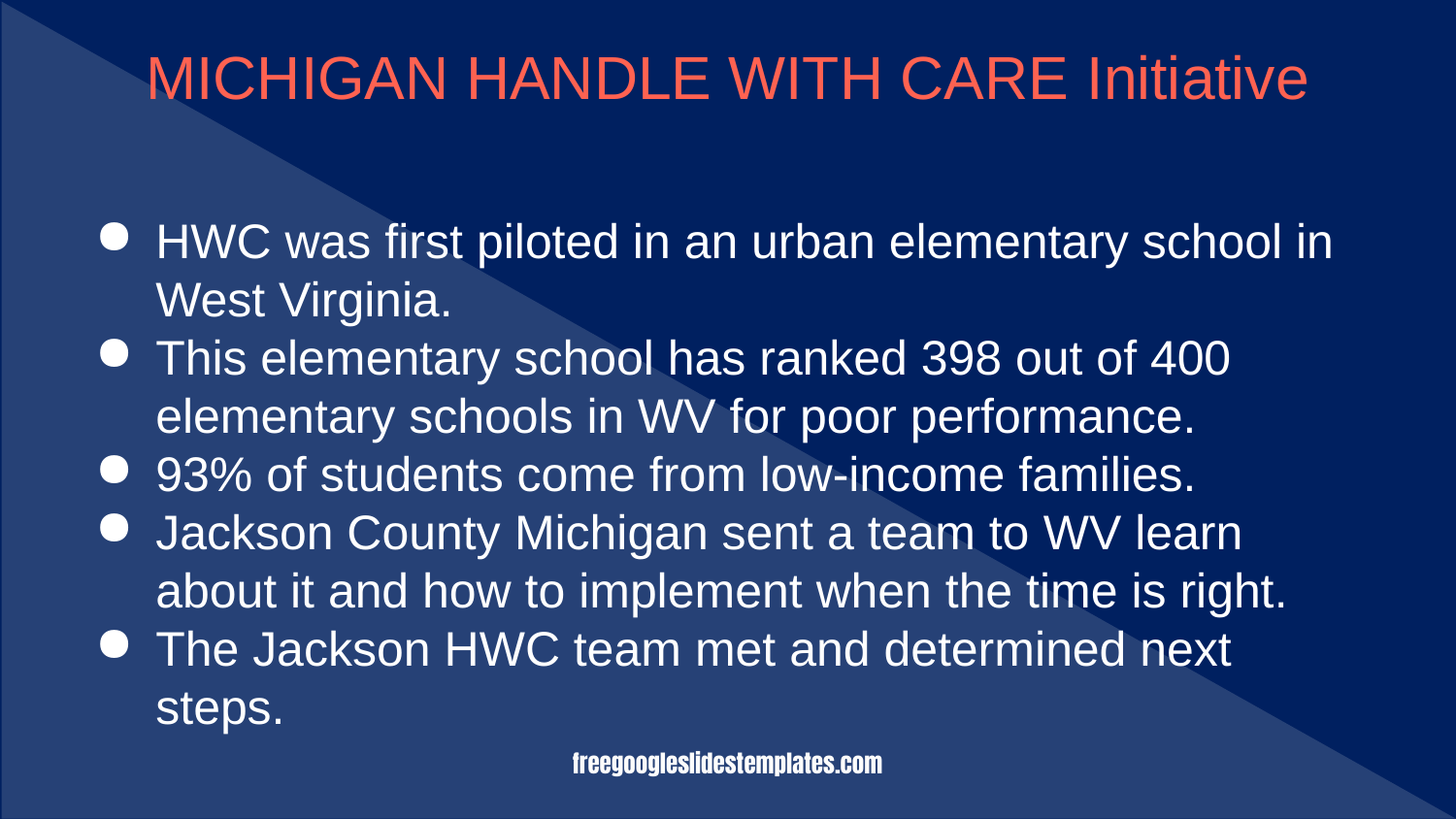

# MICHIGAN HANDLE WITH CARE Initiative
HWC was first piloted in an urban elementary school in West Virginia.
This elementary school has ranked 398 out of 400 elementary schools in WV for poor performance.
93% of students come from low-income families.
Jackson County Michigan sent a team to WV learn about it and how to implement when the time is right.
The Jackson HWC team met and determined next steps.